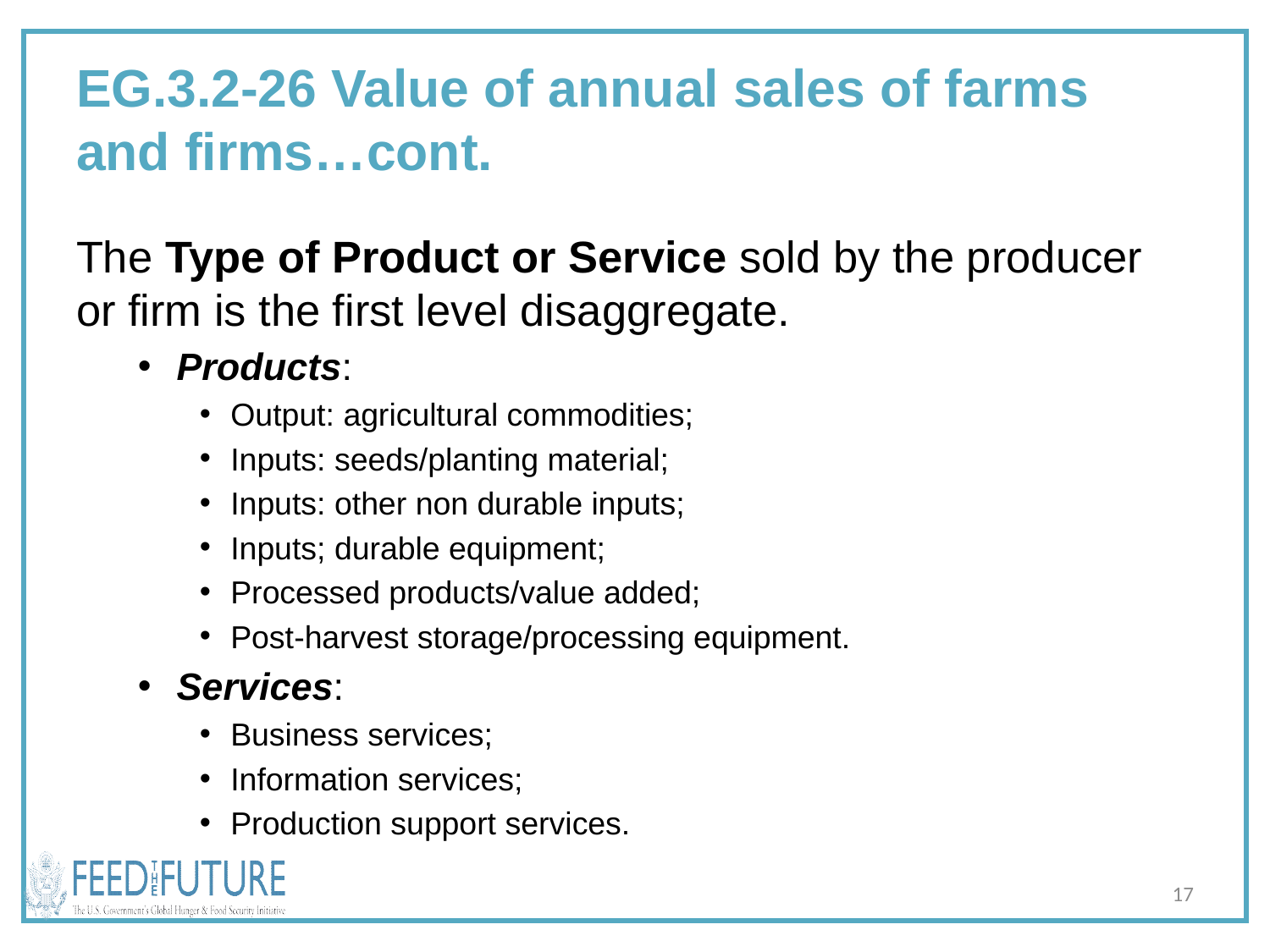

# EG.3.2-26 Value of annual sales of farms and firms…cont.
The Type of Product or Service sold by the producer or firm is the first level disaggregate.
Products:
Output: agricultural commodities;
Inputs: seeds/planting material;
Inputs: other non durable inputs;
Inputs; durable equipment;
Processed products/value added;
Post-harvest storage/processing equipment.
Services:
Business services;
Information services;
Production support services.

17